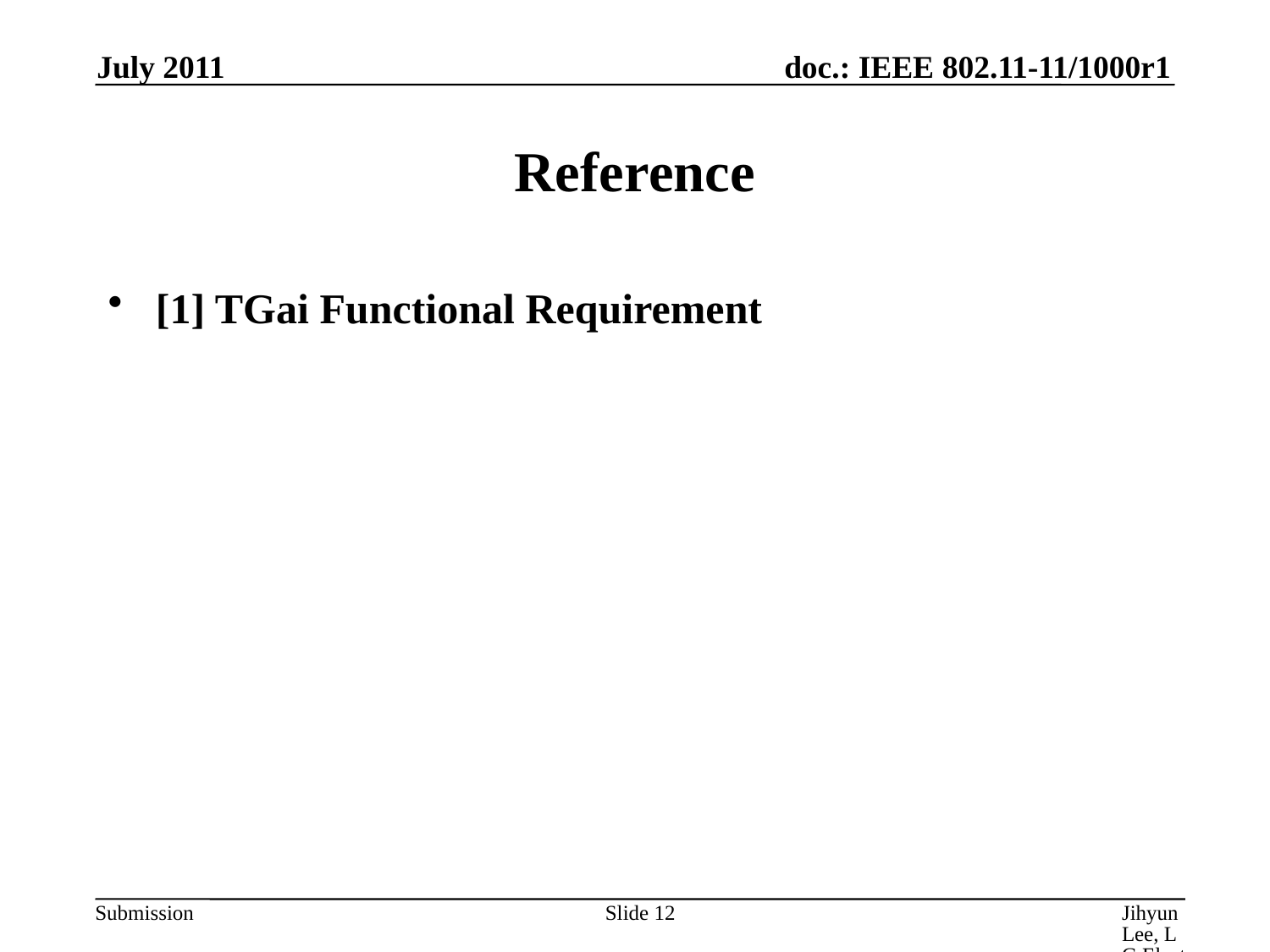

July 2011
# Reference
[1] TGai Functional Requirement
Slide 12
Jihyun Lee, LG Electronics